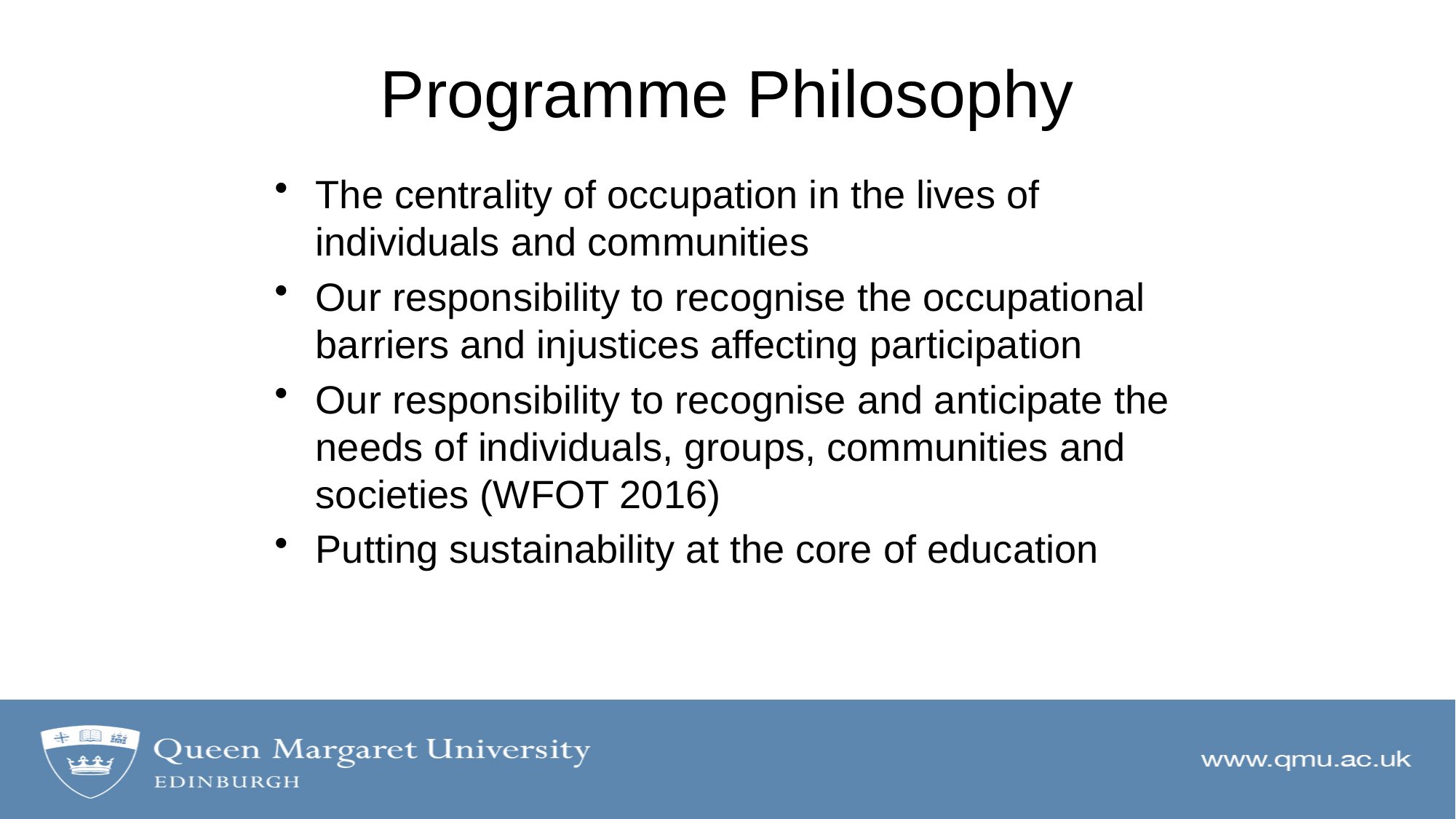

# Programme Philosophy
The centrality of occupation in the lives of individuals and communities
Our responsibility to recognise the occupational barriers and injustices affecting participation
Our responsibility to recognise and anticipate the needs of individuals, groups, communities and societies (WFOT 2016)
Putting sustainability at the core of education